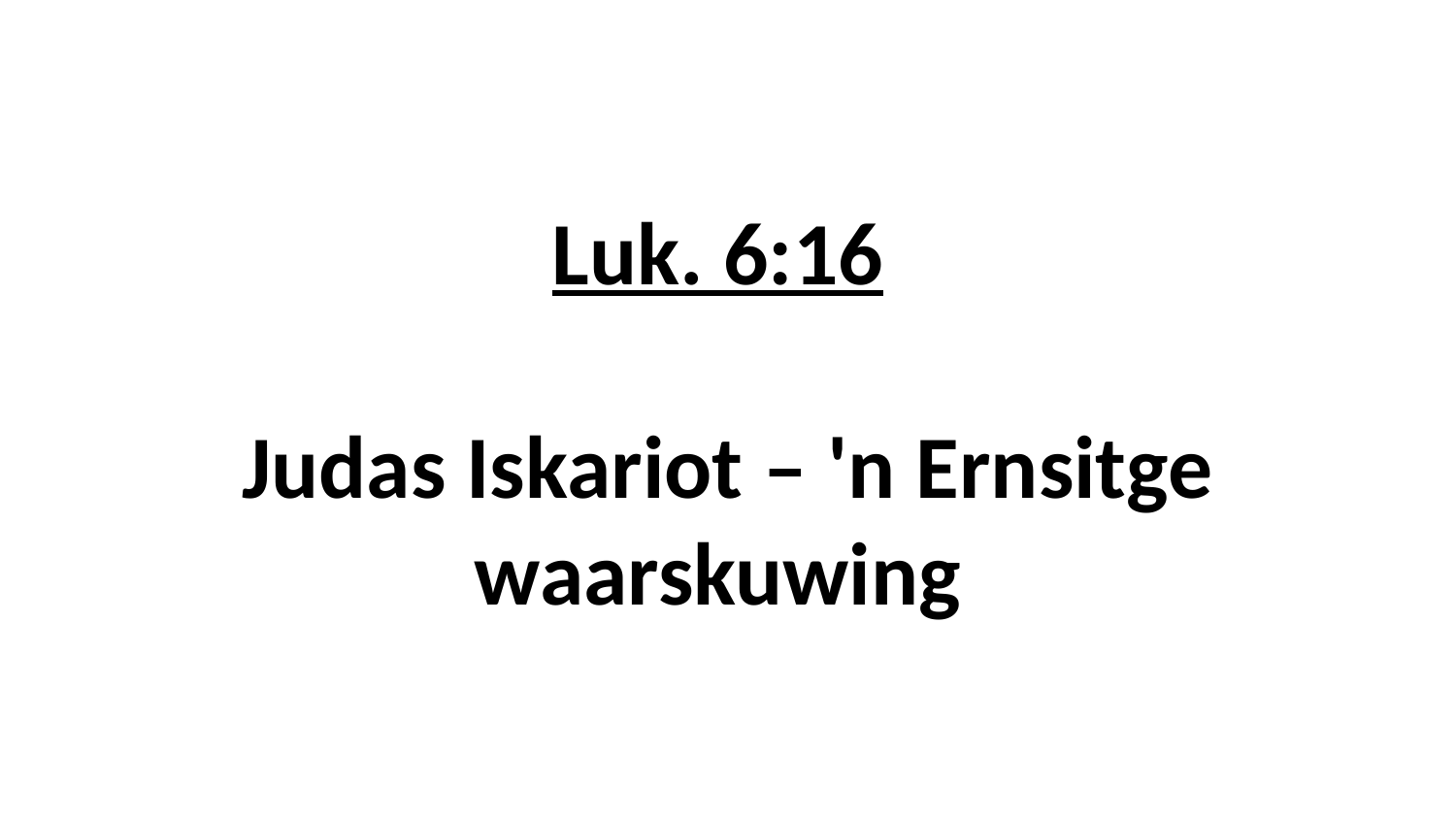

# Luk. 6:16 Judas Iskariot – 'n Ernsitge waarskuwing